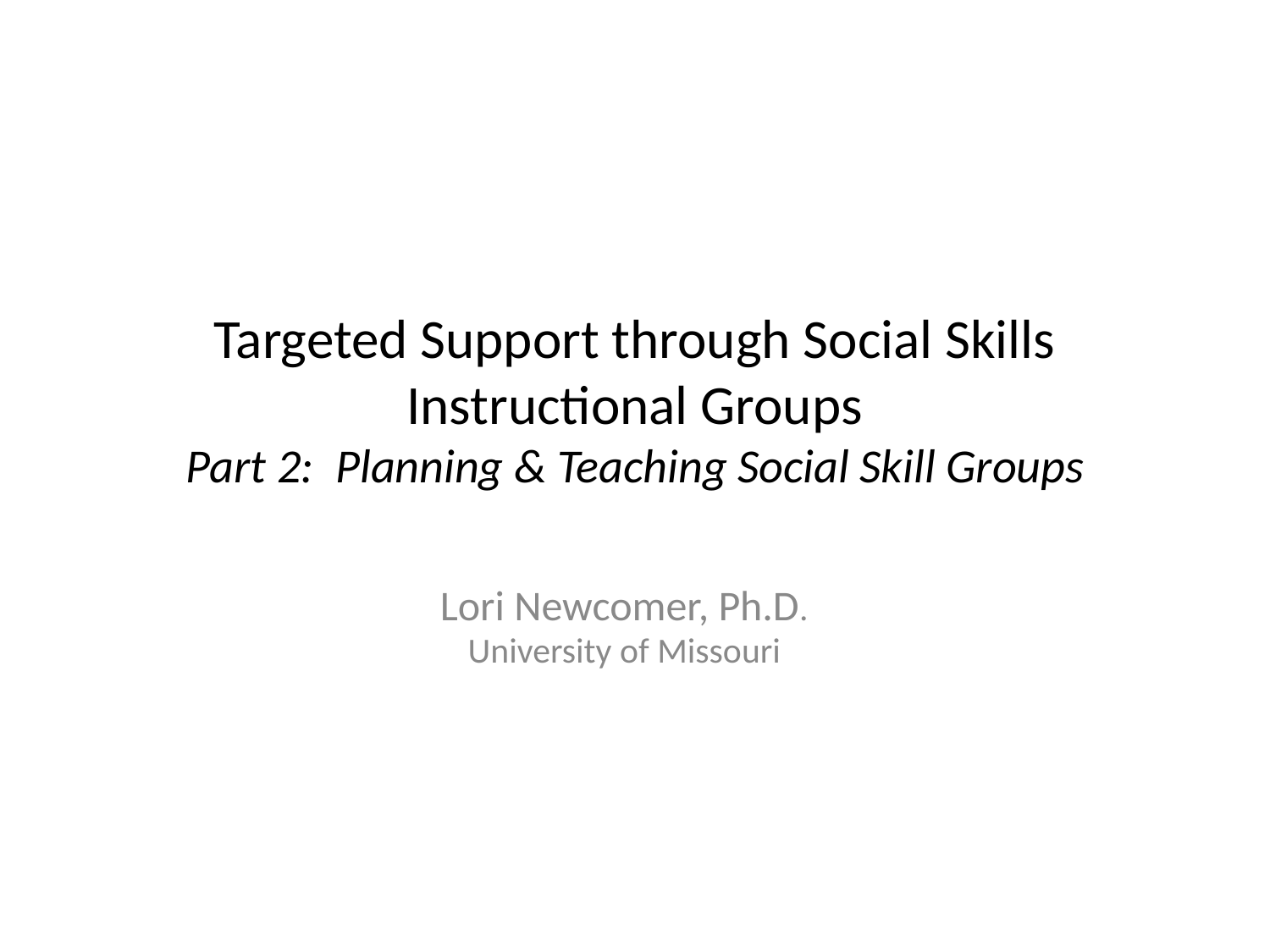

# Targeted Support through Social Skills Instructional Groups Part 2:  Planning & Teaching Social Skill Groups
Lori Newcomer, Ph.D.
University of Missouri